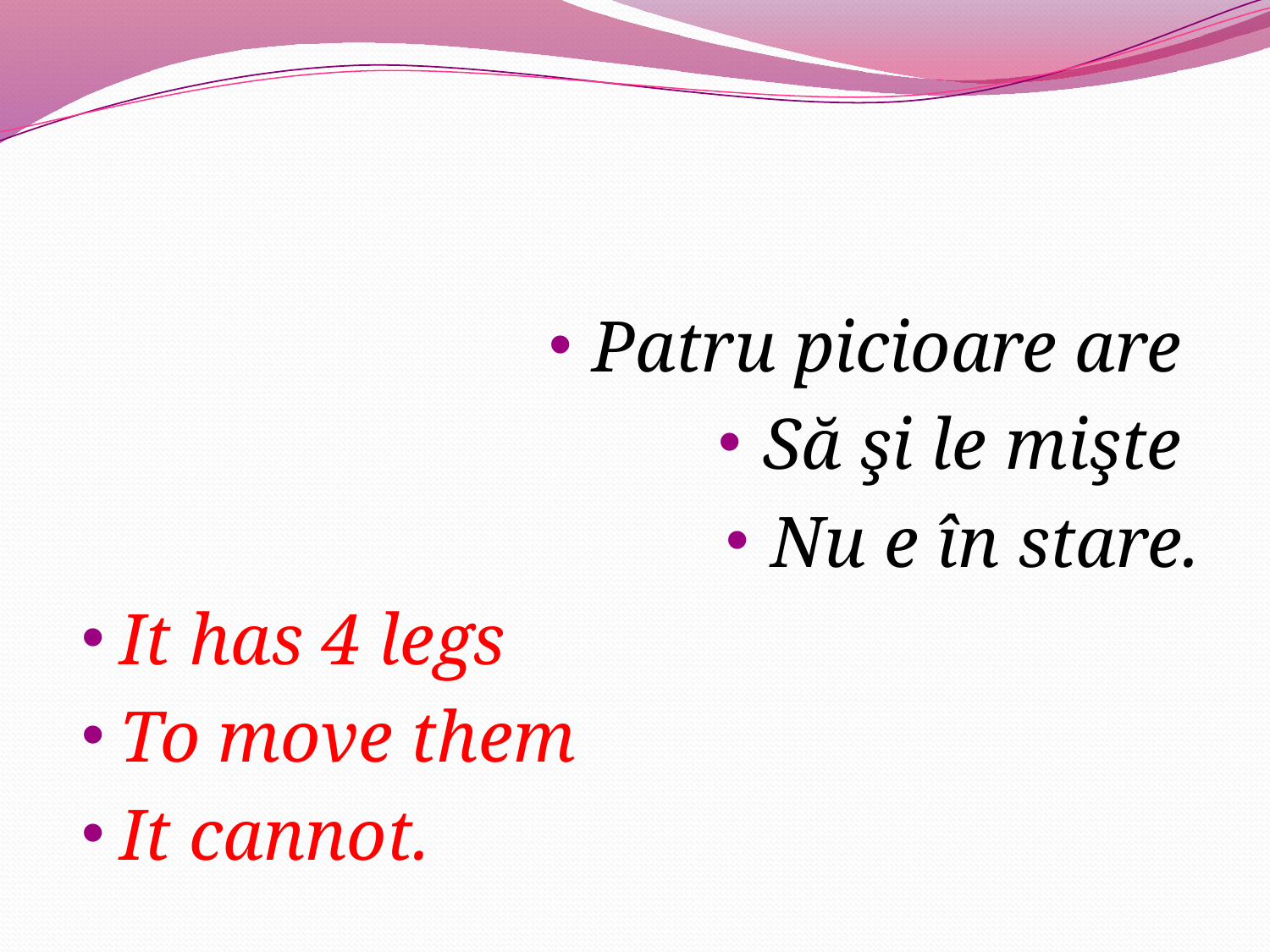

Patru picioare are
Să şi le mişte
Nu e în stare.
It has 4 legs
To move them
It cannot.